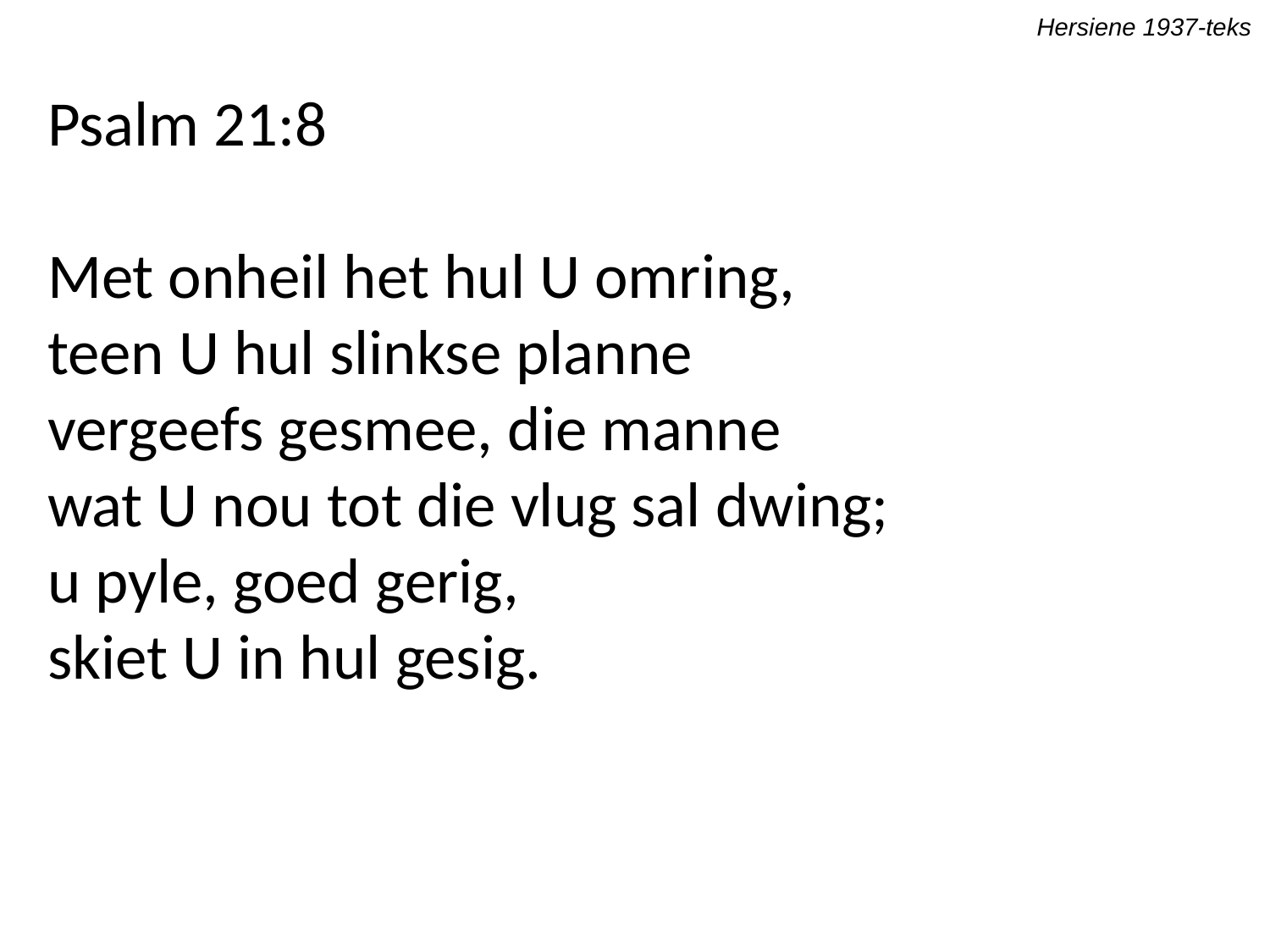

Hersiene 1937-teks
Psalm 21:8

Met onheil het hul U omring,
teen U hul slinkse planne
vergeefs gesmee, die manne
wat U nou tot die vlug sal dwing;
u pyle, goed gerig,
skiet U in hul gesig.